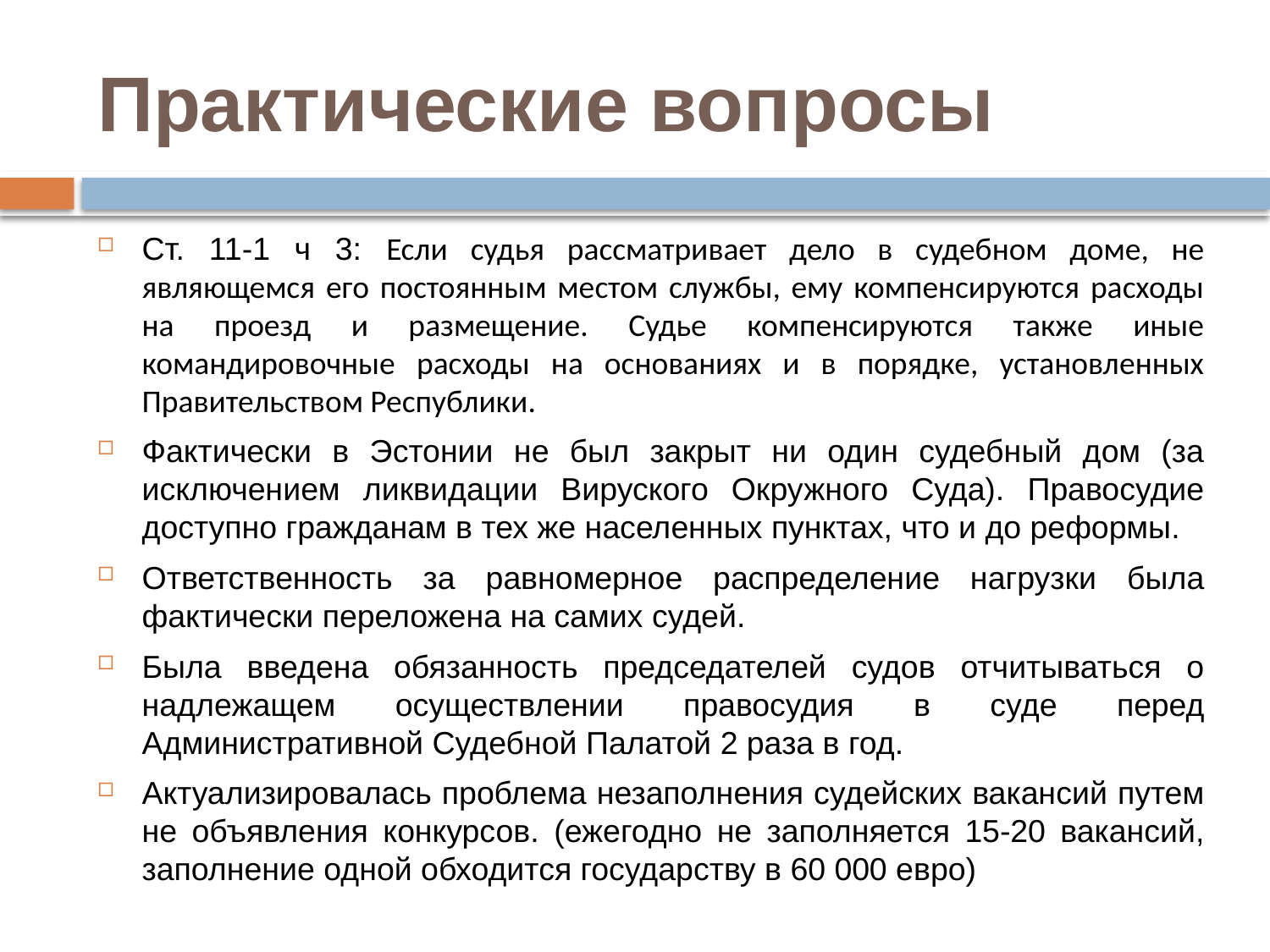

# Практические вопросы
Ст. 11-1 ч 3: Если судья рассматривает дело в судебном доме, не являющемся его постоянным местом службы, ему компенсируются расходы на проезд и размещение. Судье компенсируются также иные командировочные расходы на основаниях и в порядке, установленных Правительством Республики.
Фактически в Эстонии не был закрыт ни один судебный дом (за исключением ликвидации Вируского Окружного Суда). Правосудие доступно гражданам в тех же населенных пунктах, что и до реформы.
Ответственность за равномерное распределение нагрузки была фактически переложена на самих судей.
Была введена обязанность председателей судов отчитываться о надлежащем осуществлении правосудия в суде перед Административной Судебной Палатой 2 раза в год.
Актуализировалась проблема незаполнения судейских вакансий путем не объявления конкурсов. (ежегодно не заполняется 15-20 вакансий, заполнение одной обходится государству в 60 000 евро)